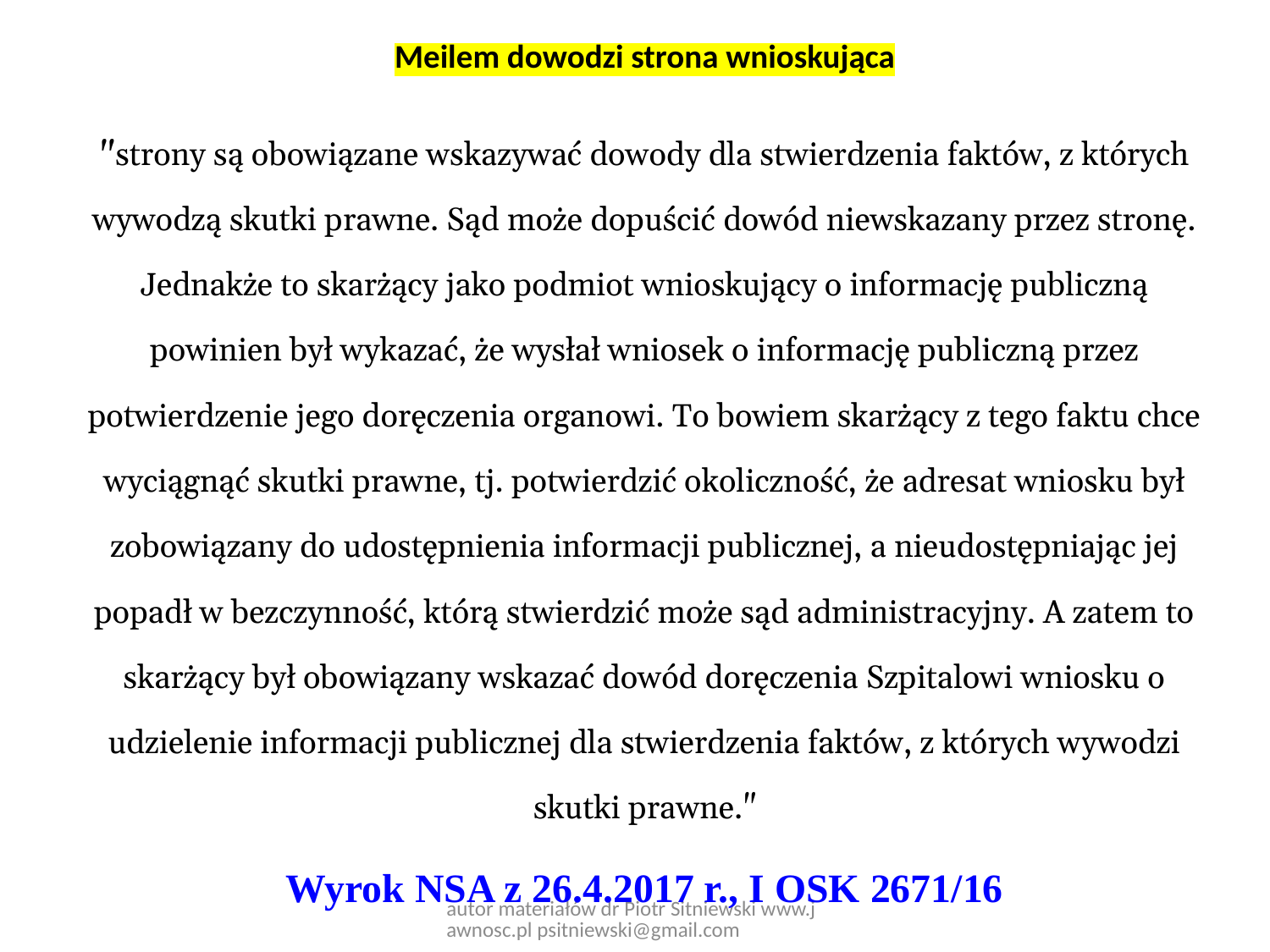

Meilem dowodzi strona wnioskująca

"strony są obowiązane wskazywać dowody dla stwierdzenia faktów, z których wywodzą skutki prawne. Sąd może dopuścić dowód niewskazany przez stronę. Jednakże to skarżący jako podmiot wnioskujący o informację publiczną powinien był wykazać, że wysłał wniosek o informację publiczną przez potwierdzenie jego doręczenia organowi. To bowiem skarżący z tego faktu chce wyciągnąć skutki prawne, tj. potwierdzić okoliczność, że adresat wniosku był zobowiązany do udostępnienia informacji publicznej, a nieudostępniając jej popadł w bezczynność, którą stwierdzić może sąd administracyjny. A zatem to skarżący był obowiązany wskazać dowód doręczenia Szpitalowi wniosku o udzielenie informacji publicznej dla stwierdzenia faktów, z których wywodzi skutki prawne."

Wyrok NSA z 26.4.2017 r., I OSK 2671/16
autor materiałów dr Piotr Sitniewski www.jawnosc.pl psitniewski@gmail.com